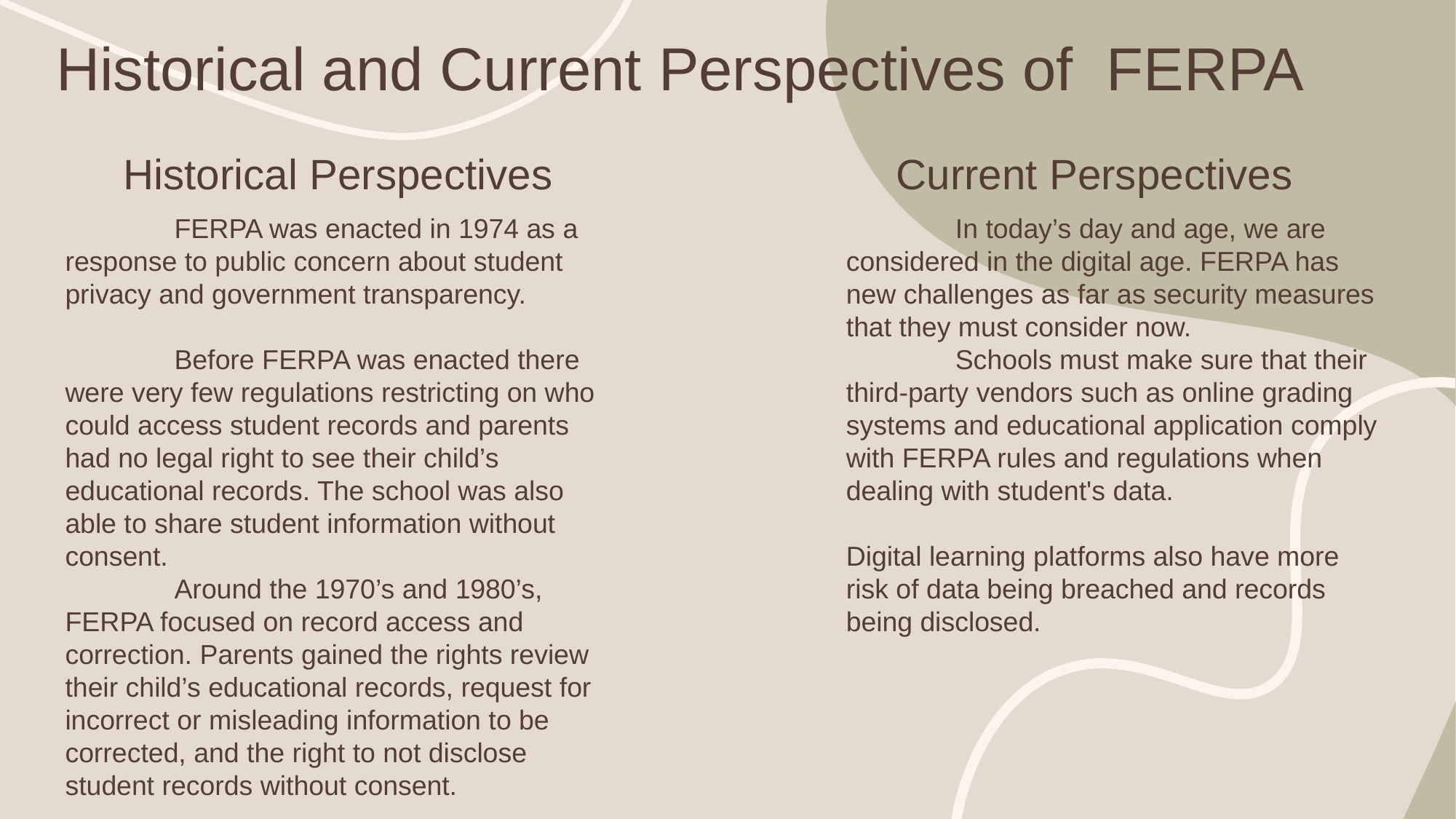

# Historical and Current Perspectives of  FERPA
Historical Perspectives
Current Perspectives
	FERPA was enacted in 1974 as a response to public concern about student privacy and government transparency.

	Before FERPA was enacted there were very few regulations restricting on who could access student records and parents had no legal right to see their child’s educational records. The school was also able to share student information without consent.
	Around the 1970’s and 1980’s, FERPA focused on record access and correction. Parents gained the rights review their child’s educational records, request for incorrect or misleading information to be corrected, and the right to not disclose student records without consent.
	In today’s day and age, we are considered in the digital age. FERPA has new challenges as far as security measures that they must consider now.
	Schools must make sure that their third-party vendors such as online grading systems and educational application comply with FERPA rules and regulations when dealing with student's data.

Digital learning platforms also have more risk of data being breached and records being disclosed.